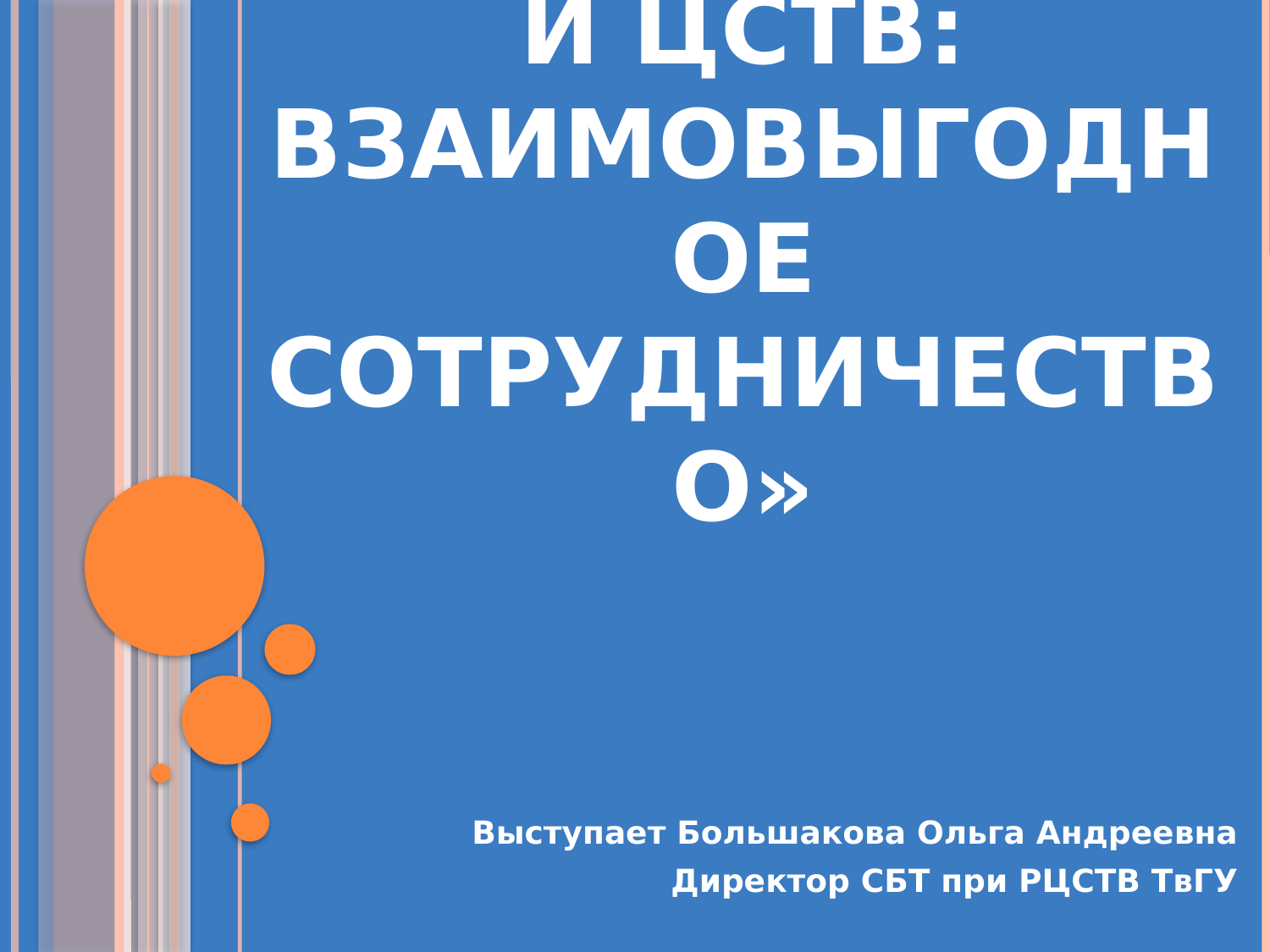

# «Работодатели и ЦСТВ: взаимовыгодное сотрудничество»
Выступает Большакова Ольга Андреевна
Директор СБТ при РЦСТВ ТвГУ